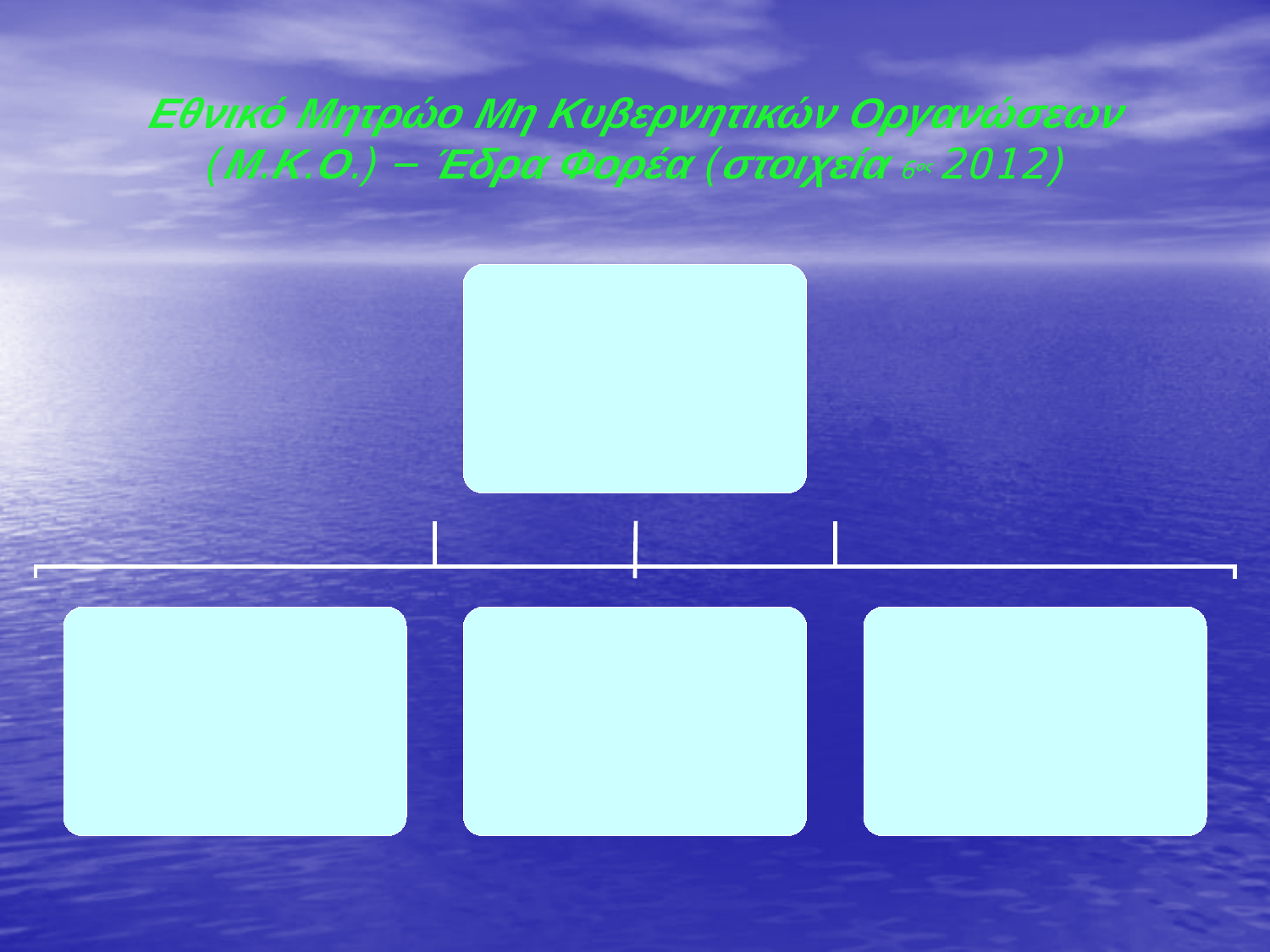

Εθνικό Μητρώο Μη Κυβερνητικών Οργανώσεων (Μ.Κ.Ο.) – Έδρα Φορέα (στοιχεία 6ος 2012)